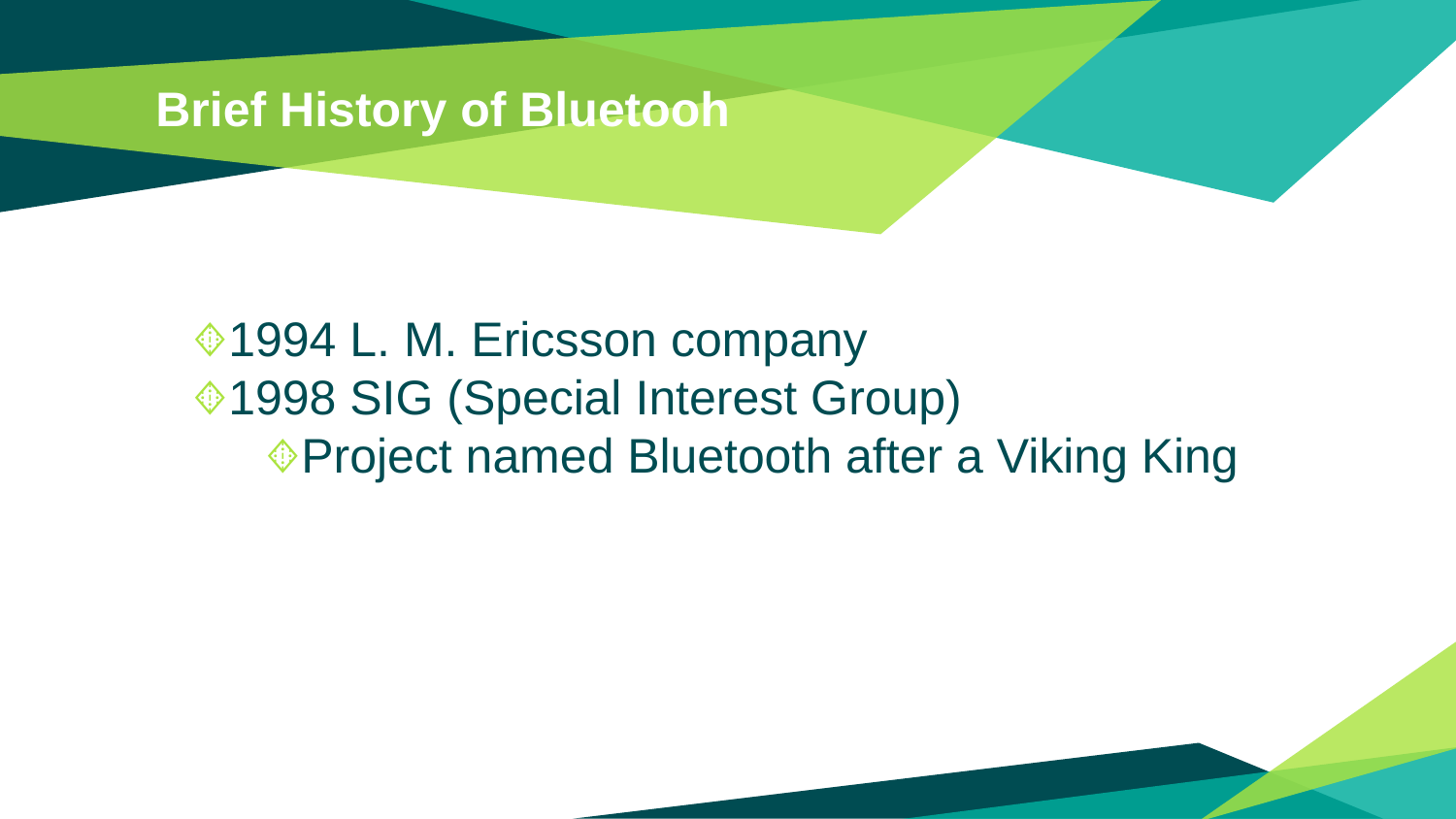

# Brief History of Bluetooh
1994 L. M. Ericsson company
1998 SIG (Special Interest Group)
Project named Bluetooth after a Viking King